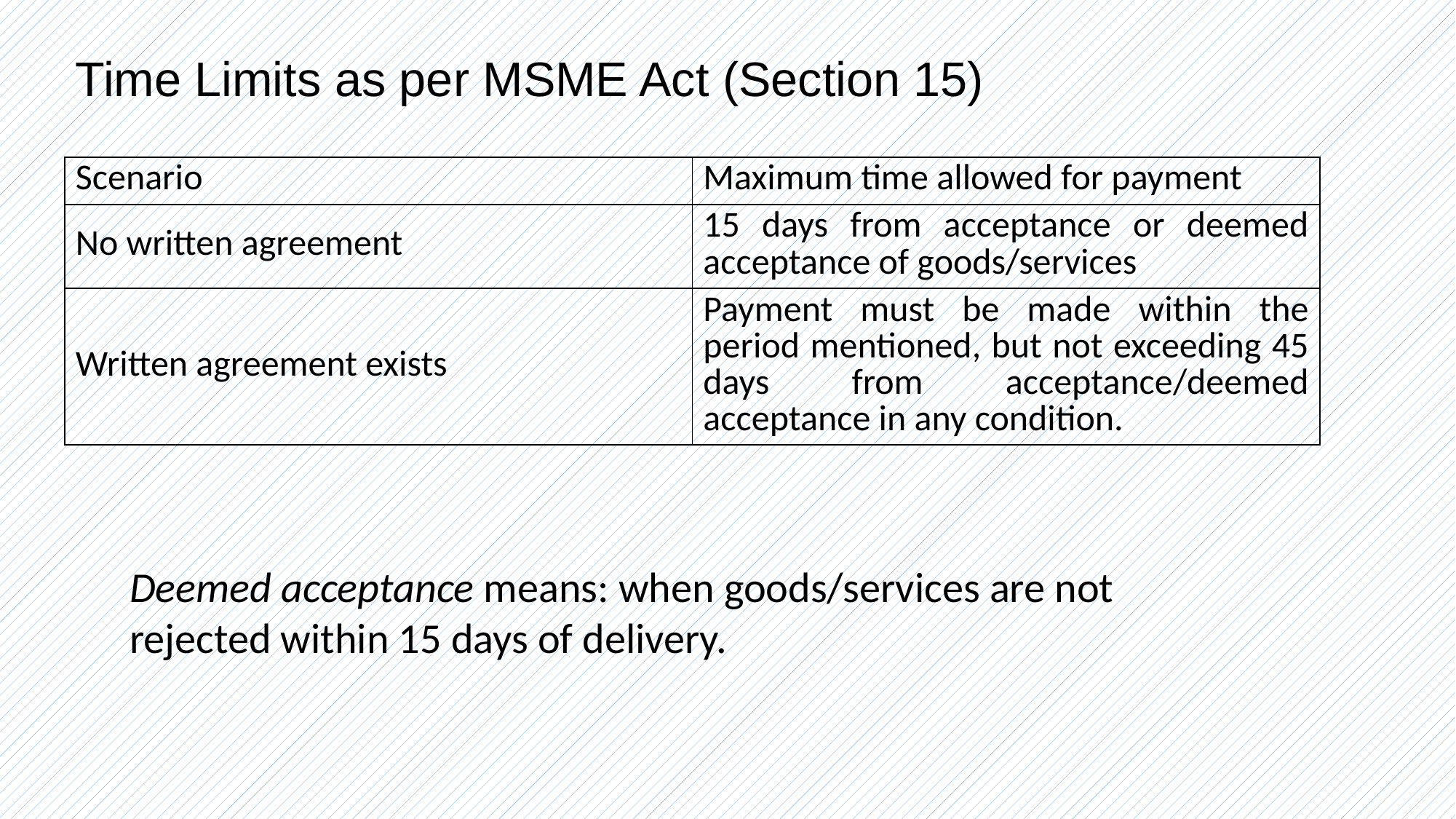

Time Limits as per MSME Act (Section 15)
| Scenario | Maximum time allowed for payment |
| --- | --- |
| No written agreement | 15 days from acceptance or deemed acceptance of goods/services |
| Written agreement exists | Payment must be made within the period mentioned, but not exceeding 45 days from acceptance/deemed acceptance in any condition. |
Deemed acceptance means: when goods/services are not rejected within 15 days of delivery.